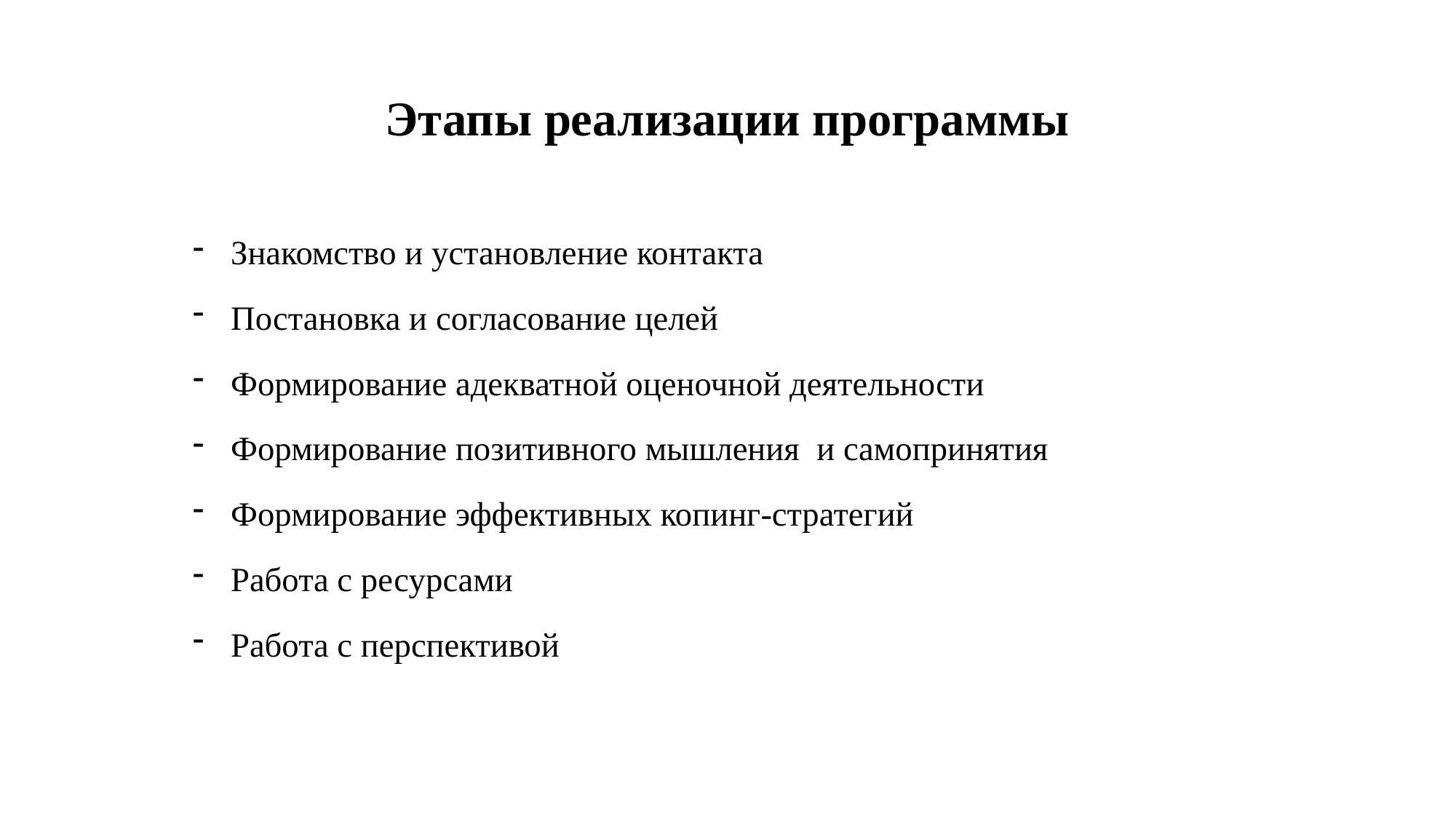

# Этапы реализации программы
Знакомство и установление контакта
Постановка и согласование целей
Формирование адекватной оценочной деятельности
Формирование позитивного мышления  и самопринятия
Формирование эффективных копинг-стратегий
Работа с ресурсами
Работа с перспективой